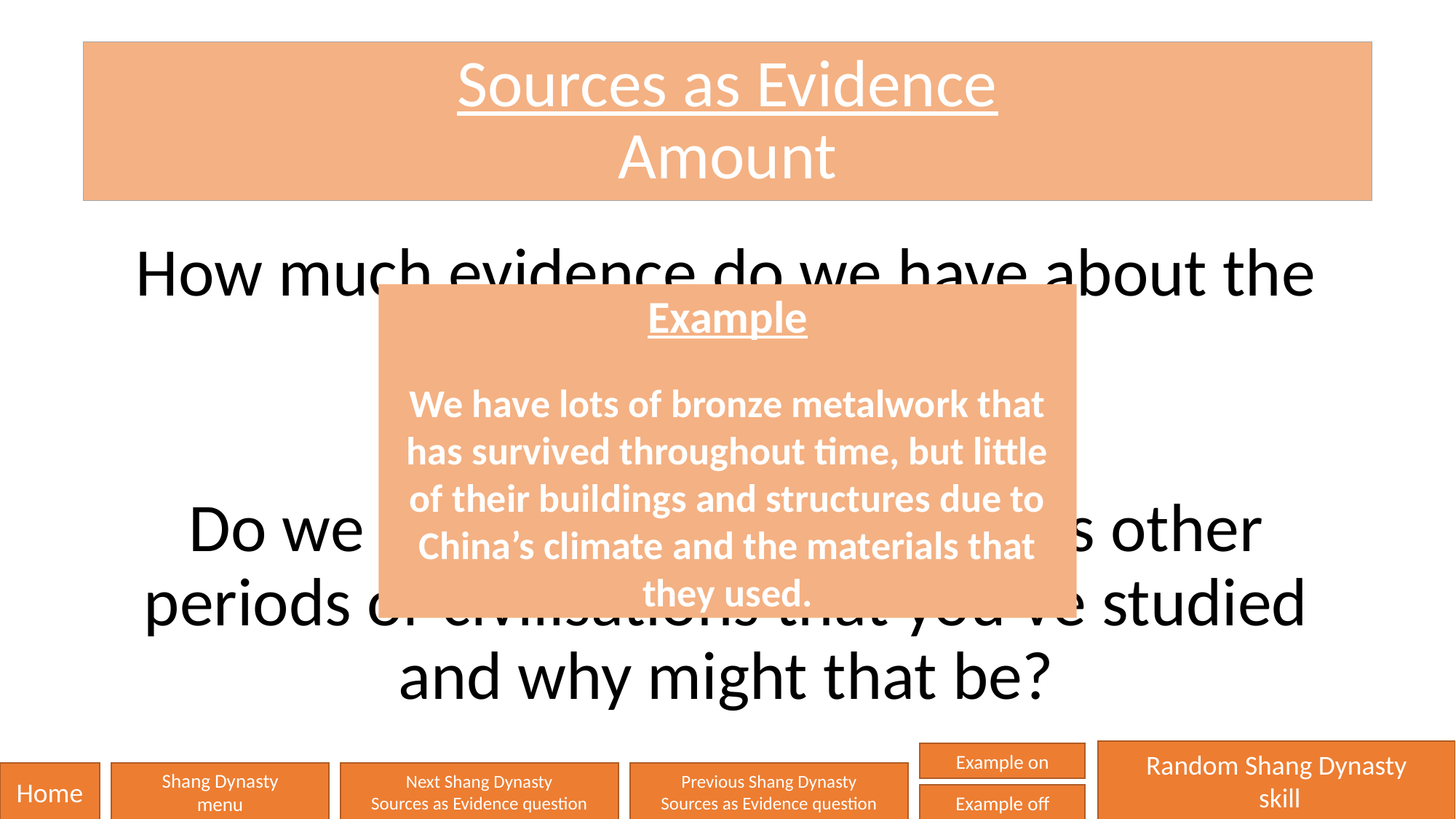

# Sources as Evidence Amount
How much evidence do we have about the Shang Dynasty?

Do we have as much evidence as other periods or civilisations that you’ve studied and why might that be?
Example

We have lots of bronze metalwork that has survived throughout time, but little of their buildings and structures due to China’s climate and the materials that they used.
Random Shang Dynasty
 skill
Example on
Home
Shang Dynasty
menu
Next Shang Dynasty
Sources as Evidence question
Previous Shang Dynasty
Sources as Evidence question
Example off